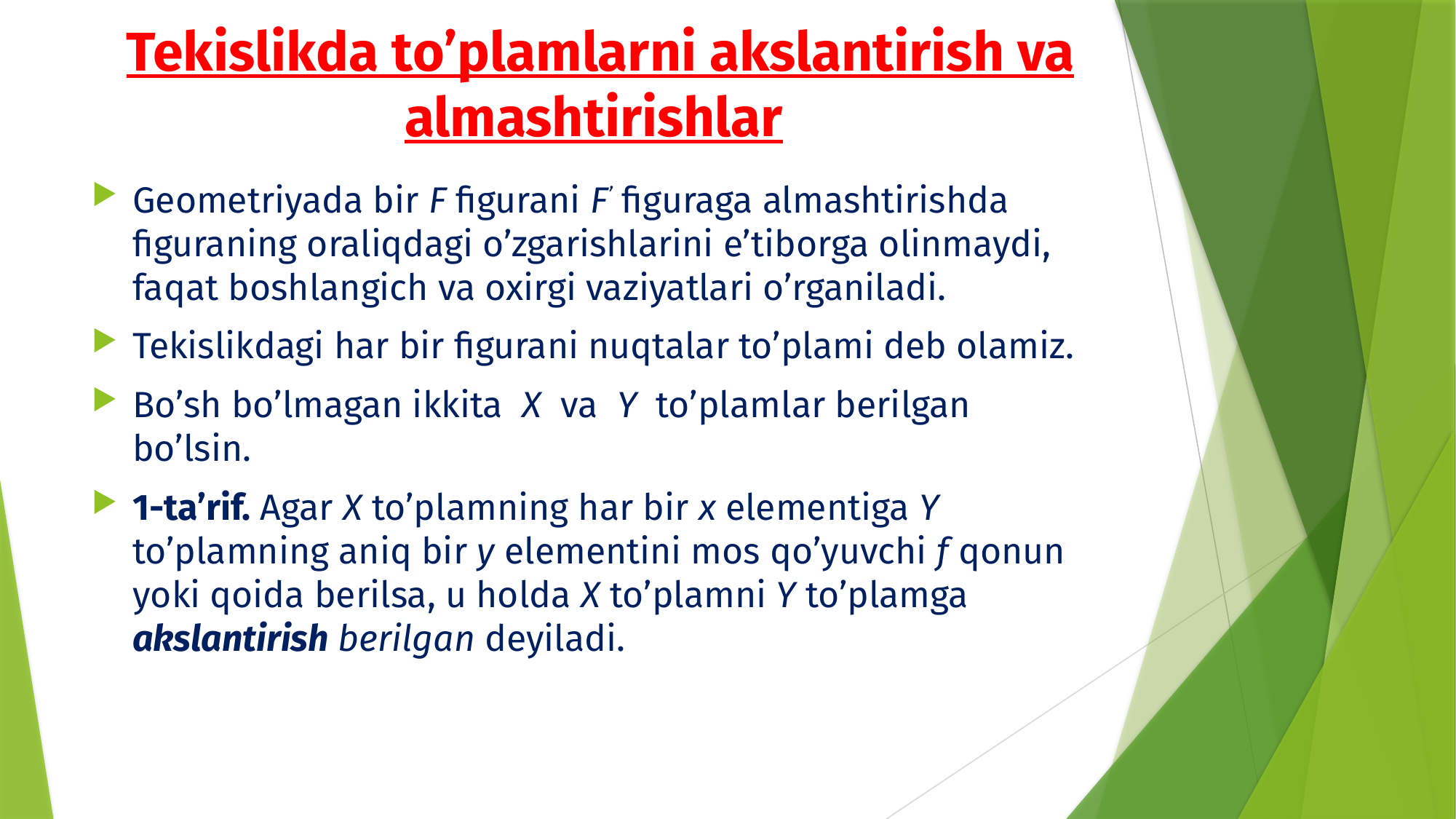

# Tekislikda to’plamlarni akslantirish va almashtirishlar
Geometriyada bir F figurani F’ figuraga almashtirishda figuraning oraliqdagi o’zgarishlarini e’tiborga olinmaydi, faqat boshlangich va oxirgi vaziyatlari o’rganiladi.
Tekislikdagi har bir figurani nuqtalar to’plami deb olamiz.
Bo’sh bo’lmagan ikkita  X  va  Y  to’plamlar berilgan bo’lsin.
1-ta’rif. Agar X to’plamning har bir x elementiga Y to’plamning aniq bir y elementini mos qo’yuvchi f qonun yoki qoida berilsa, u holda X to’plamni Y to’plamga akslantirish berilgan deyiladi.